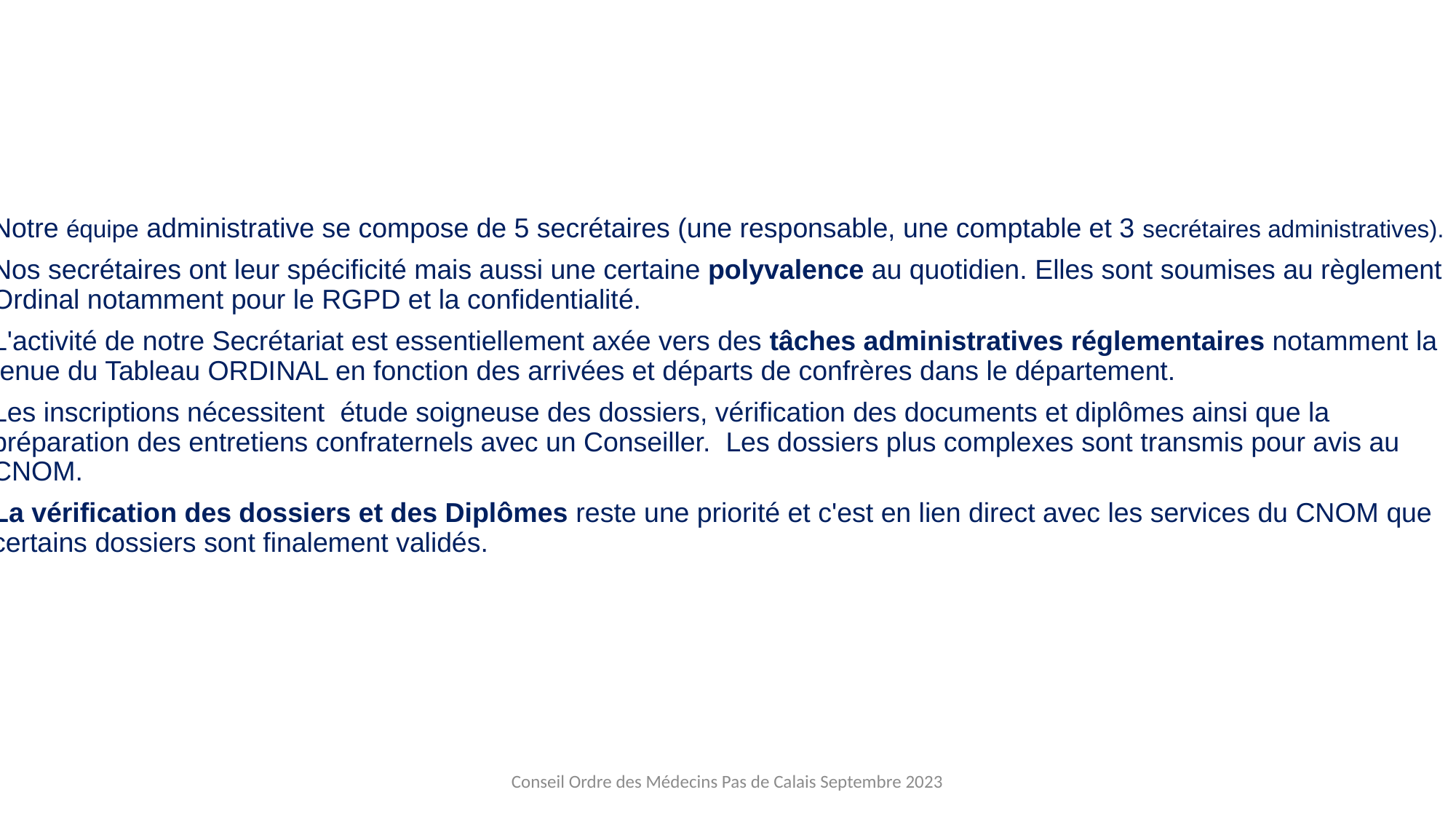

Notre équipe administrative se compose de 5 secrétaires (une responsable, une comptable et 3 secrétaires administratives).
Nos secrétaires ont leur spécificité mais aussi une certaine polyvalence au quotidien. Elles sont soumises au règlement Ordinal notamment pour le RGPD et la confidentialité.
L'activité de notre Secrétariat est essentiellement axée vers des tâches administratives réglementaires notamment la tenue du Tableau ORDINAL en fonction des arrivées et départs de confrères dans le département.
Les inscriptions nécessitent  étude soigneuse des dossiers, vérification des documents et diplômes ainsi que la préparation des entretiens confraternels avec un Conseiller.  Les dossiers plus complexes sont transmis pour avis au CNOM.
La vérification des dossiers et des Diplômes reste une priorité et c'est en lien direct avec les services du CNOM que certains dossiers sont finalement validés.
Conseil Ordre des Médecins Pas de Calais Septembre 2023